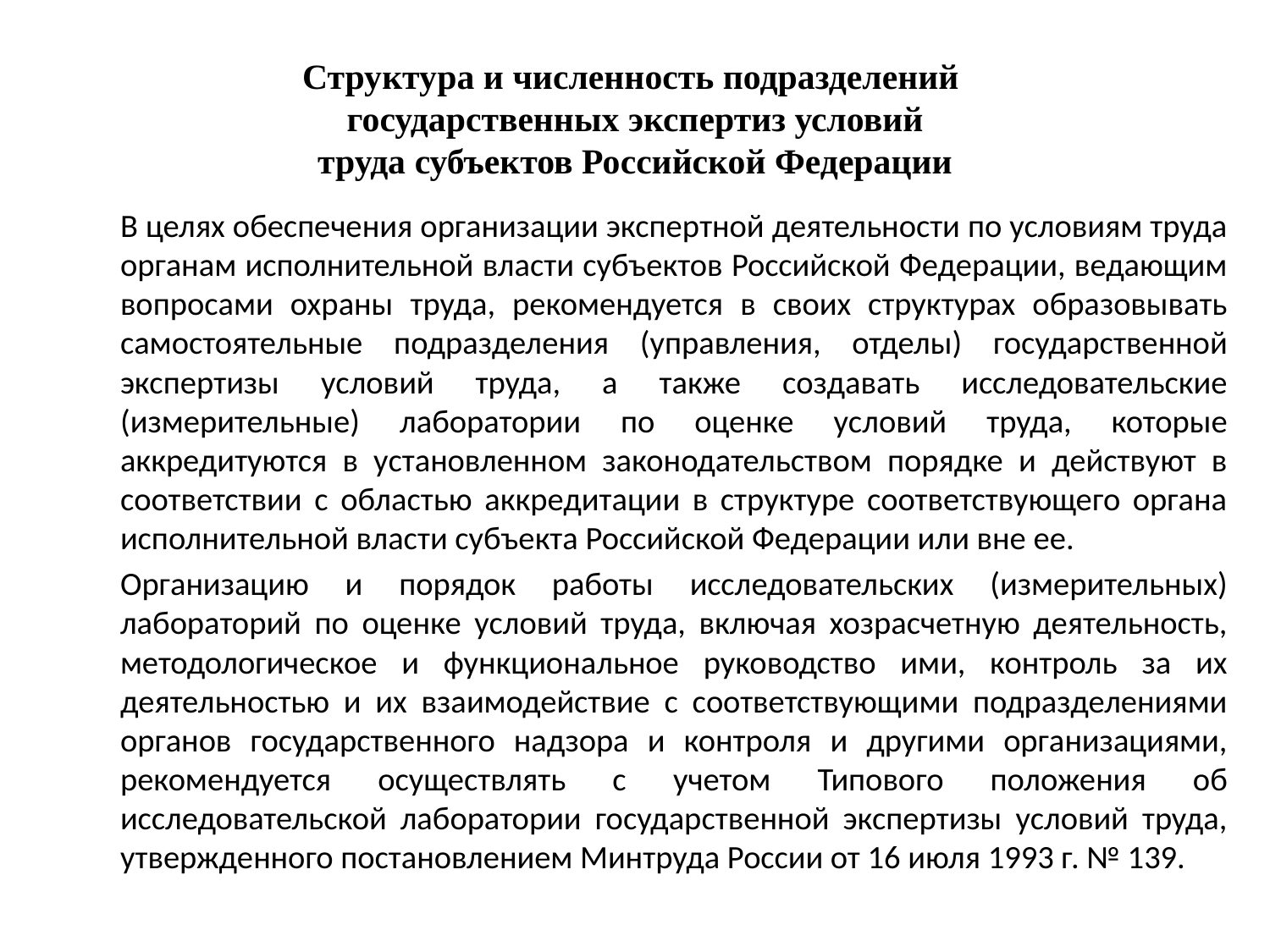

# Структура и численность подразделений государственных экспертиз условий труда субъектов Российской Федерации
		В целях обеспечения организации экспертной деятельности по условиям труда органам исполнительной власти субъектов Российской Федерации, ведающим вопросами охраны труда, рекомендуется в своих структурах образовывать самостоятельные подразделения (управления, отделы) государственной экспертизы условий труда, а также создавать исследовательские (измерительные) лаборатории по оценке условий труда, которые аккредитуются в установленном законодательством порядке и действуют в соответствии с областью аккредитации в структуре соответствующего органа исполнительной власти субъекта Российской Федерации или вне ее.
		Организацию и порядок работы исследовательских (измерительных) лабораторий по оценке условий труда, включая хозрасчетную деятельность, методологическое и функциональное руководство ими, контроль за их деятельностью и их взаимодействие с соответствующими подразделениями органов государственного надзора и контроля и другими организациями, рекомендуется осуществлять с учетом Типового положения об исследовательской лаборатории государственной экспертизы условий труда, утвержденного постановлением Минтруда России от 16 июля 1993 г. № 139.